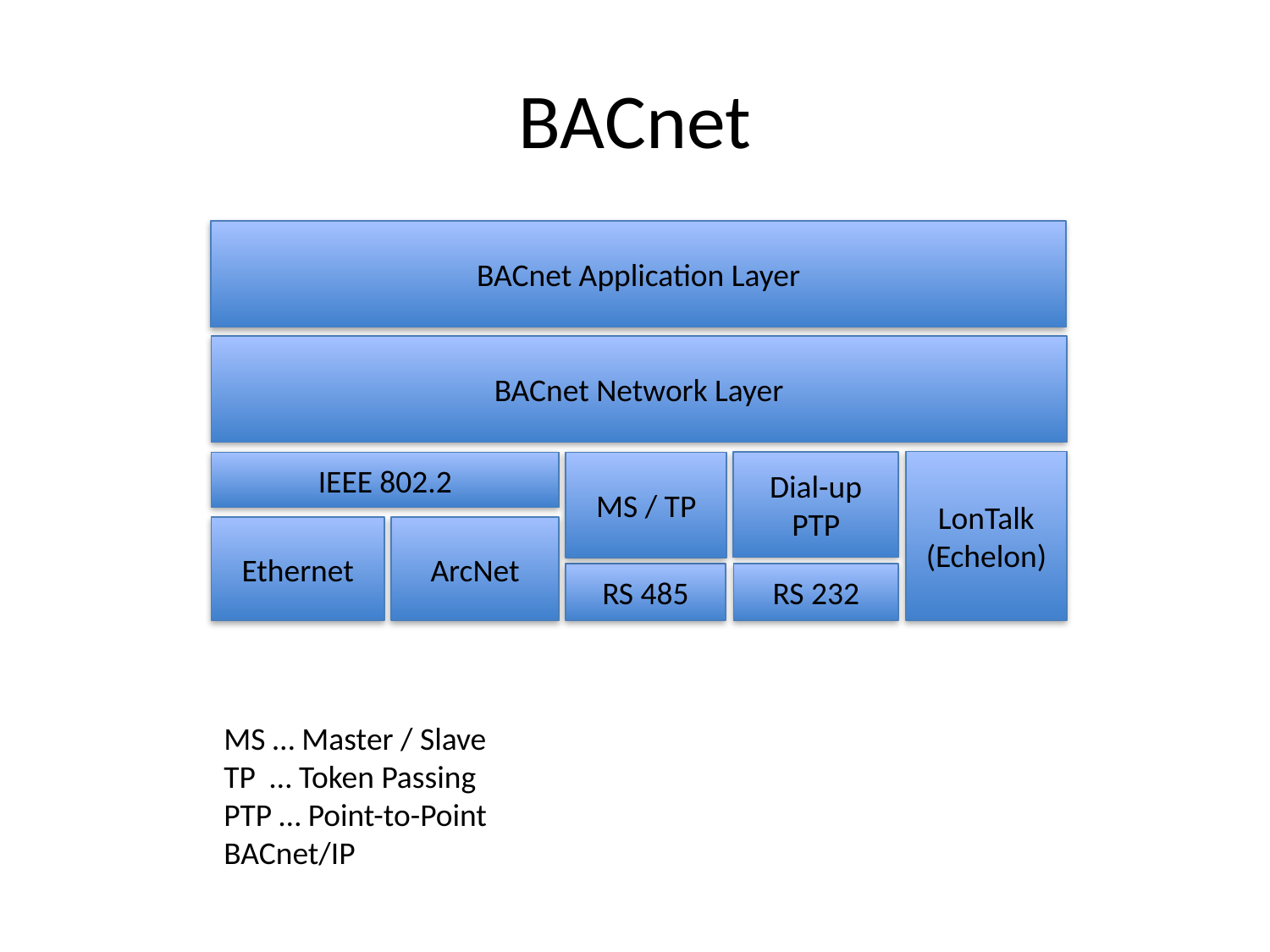

# BACnet
BACnet Application Layer
BACnet Network Layer
LonTalk
(Echelon)
Dial-up
PTP
IEEE 802.2
MS / TP
Ethernet
ArcNet
RS 485
RS 232
MS … Master / Slave
TP  … Token Passing
PTP … Point-to-Point
BACnet/IP